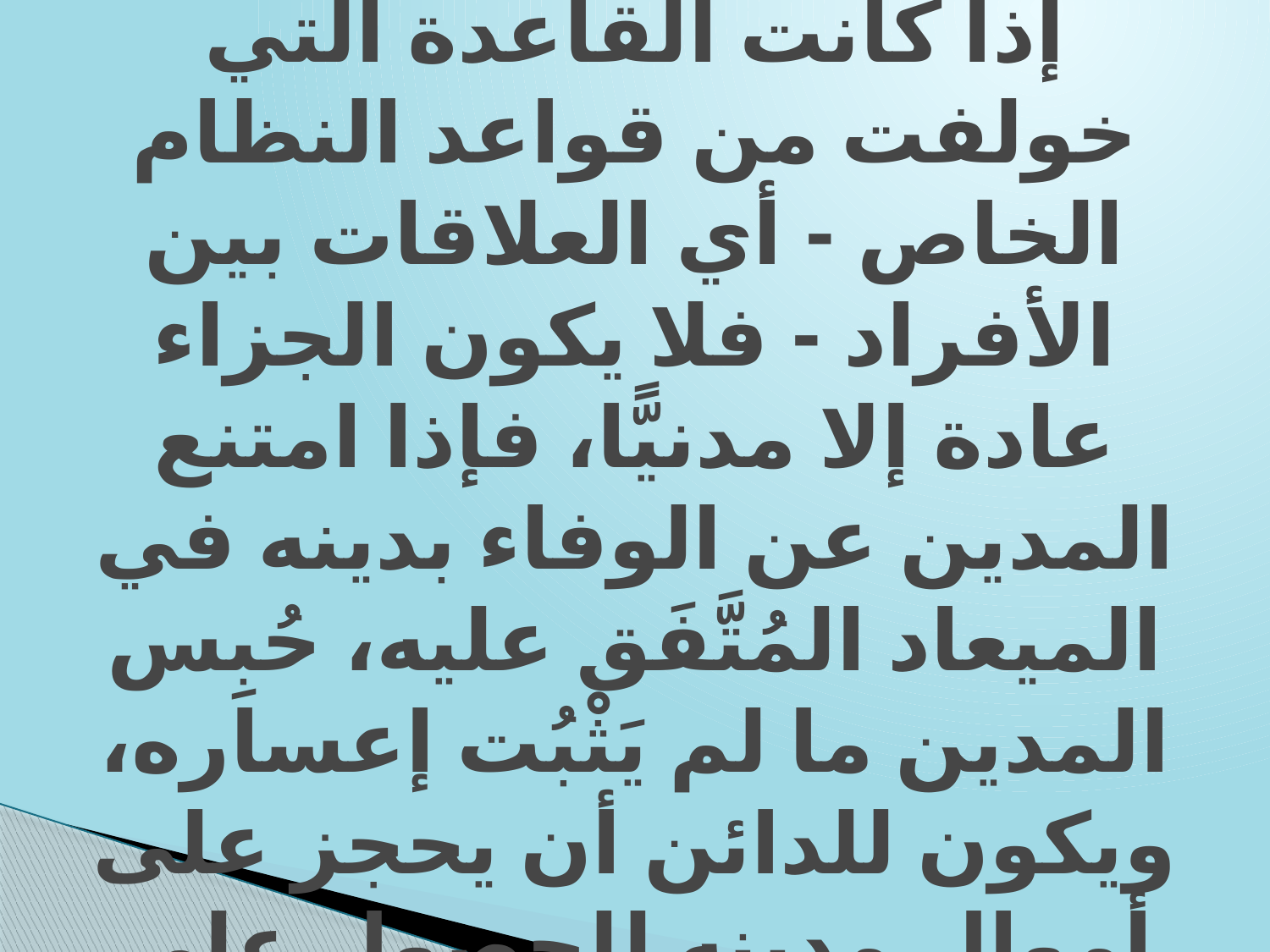

# ج- الجزاء المدني: إذا كانت القاعدة التي خولفت من قواعد النظام الخاص - أي العلاقات بين الأفراد - فلا يكون الجزاء عادة إلا مدنيًّا، فإذا امتنع المدين عن الوفاء بدينه في الميعاد المُتَّفَق عليه، حُبِس المدين ما لم يَثْبُت إعساره، ويكون للدائن أن يحجز على أموال مدينه للحصول على حقه .